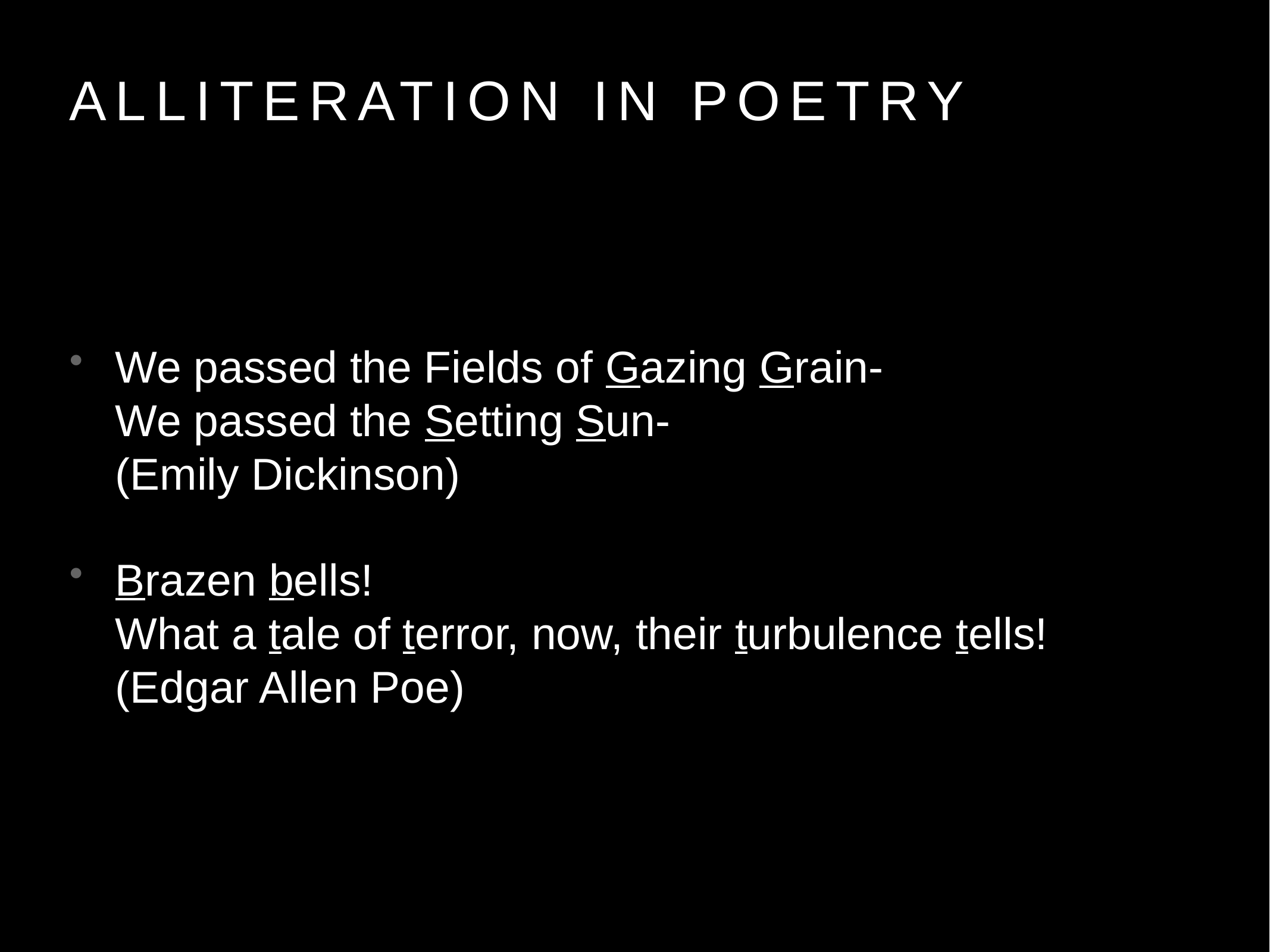

# Alliteration in Poetry
We passed the Fields of Gazing Grain-
We passed the Setting Sun-
(Emily Dickinson)
Brazen bells!
What a tale of terror, now, their turbulence tells!
(Edgar Allen Poe)